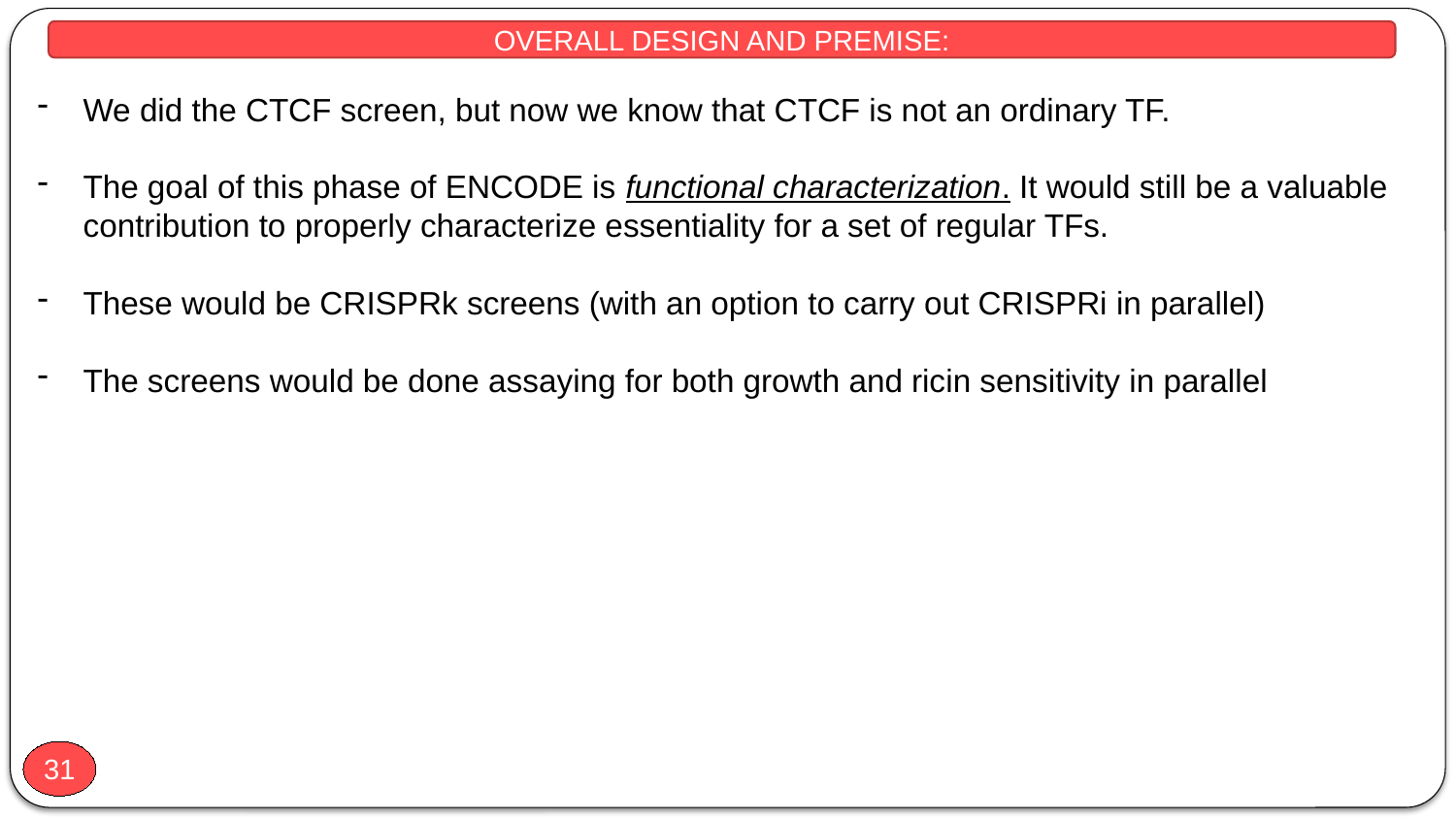

OVERALL DESIGN AND PREMISE:
We did the CTCF screen, but now we know that CTCF is not an ordinary TF.

The goal of this phase of ENCODE is functional characterization. It would still be a valuable contribution to properly characterize essentiality for a set of regular TFs.

These would be CRISPRk screens (with an option to carry out CRISPRi in parallel)

The screens would be done assaying for both growth and ricin sensitivity in parallel
31